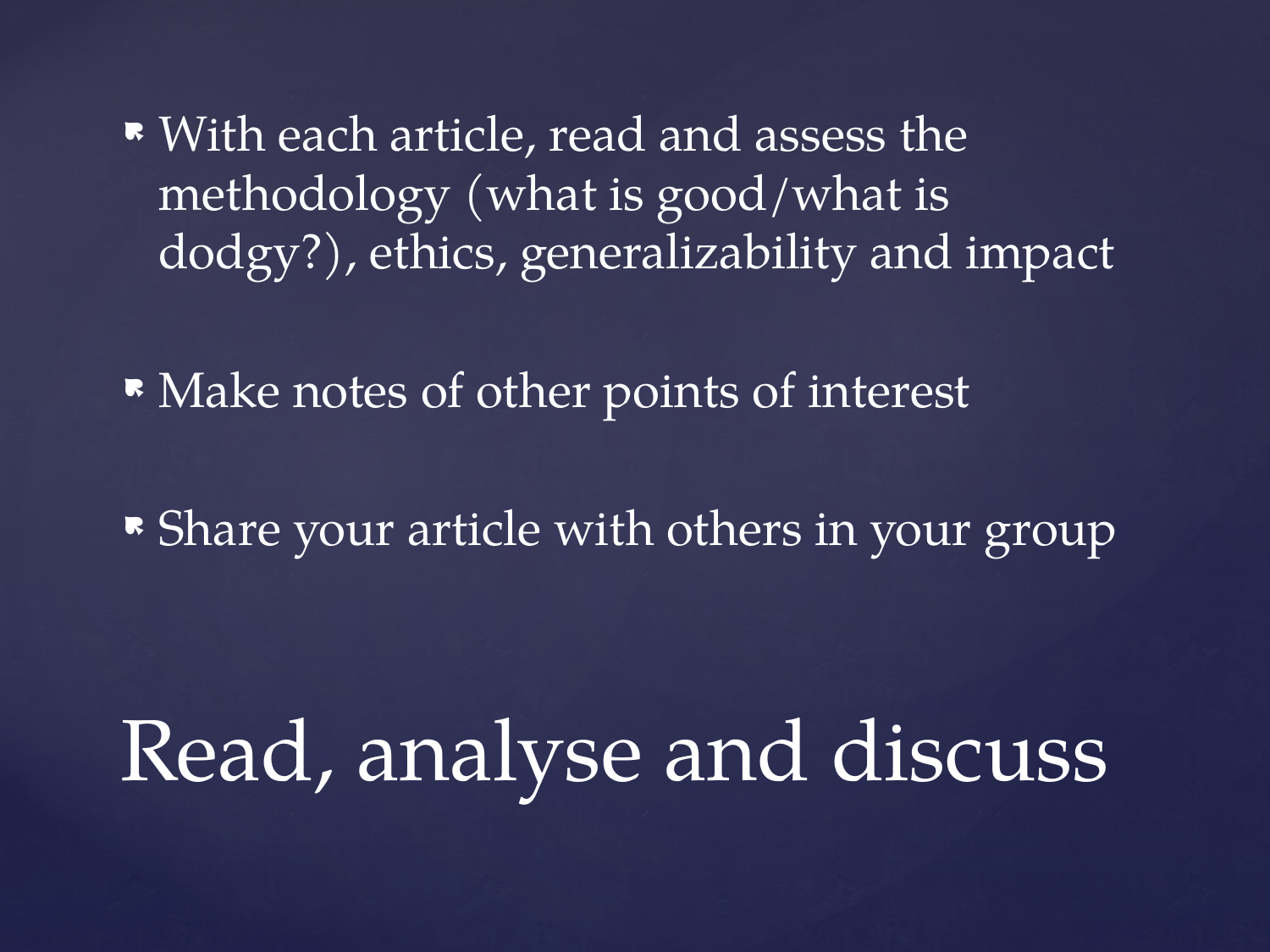

With each article, read and assess the methodology (what is good/what is dodgy?), ethics, generalizability and impact

Make notes of other points of interest

Share your article with others in your group

# Read, analyse and discuss